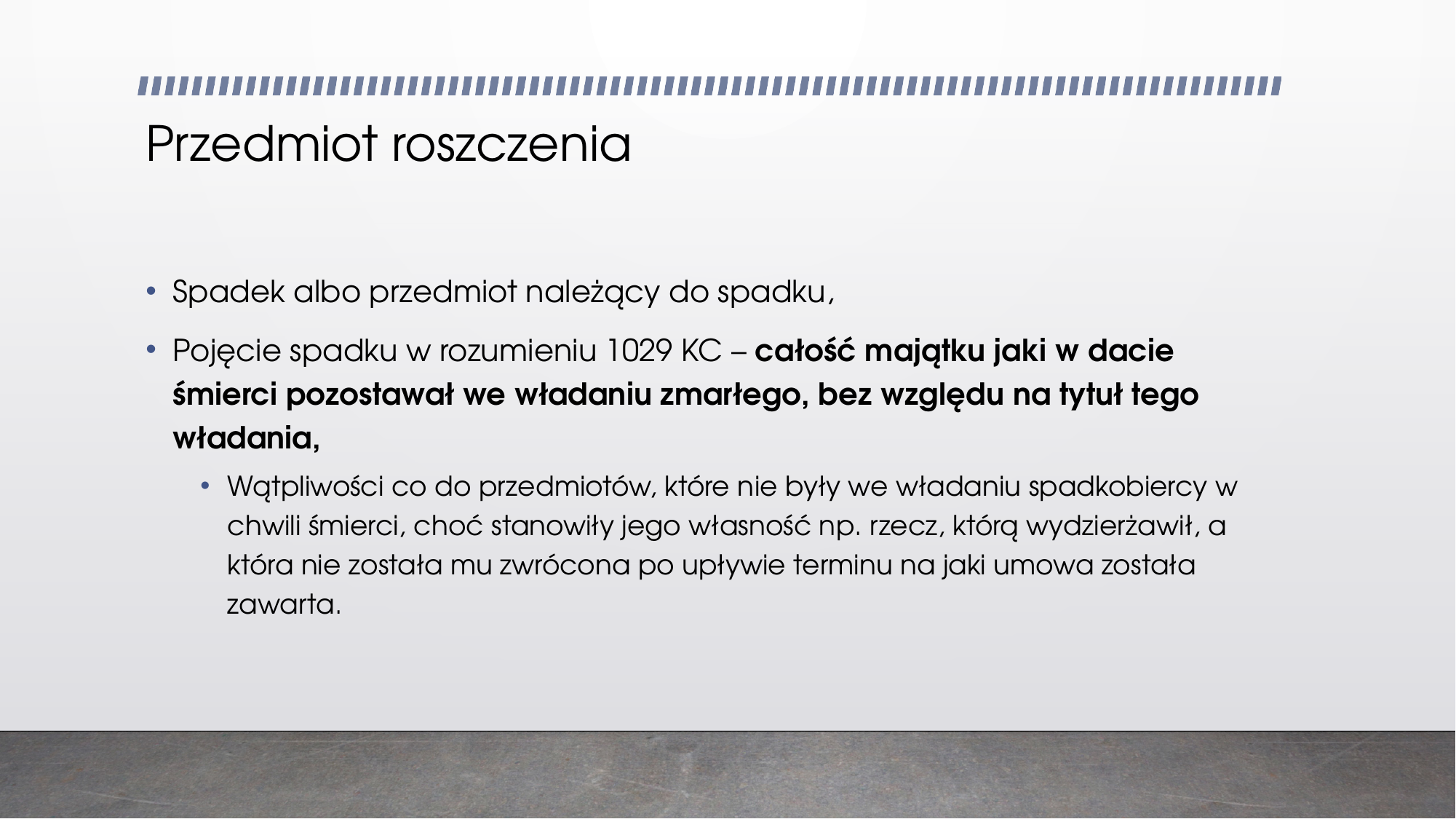

# Przedmiot roszczenia
Spadek albo przedmiot należący do spadku,
Pojęcie spadku w rozumieniu 1029 KC – całość majątku jaki w dacie śmierci pozostawał we władaniu zmarłego, bez względu na tytuł tego władania,
Wątpliwości co do przedmiotów, które nie były we władaniu spadkobiercy w chwili śmierci, choć stanowiły jego własność np. rzecz, którą wydzierżawił, a która nie została mu zwrócona po upływie terminu na jaki umowa została zawarta.